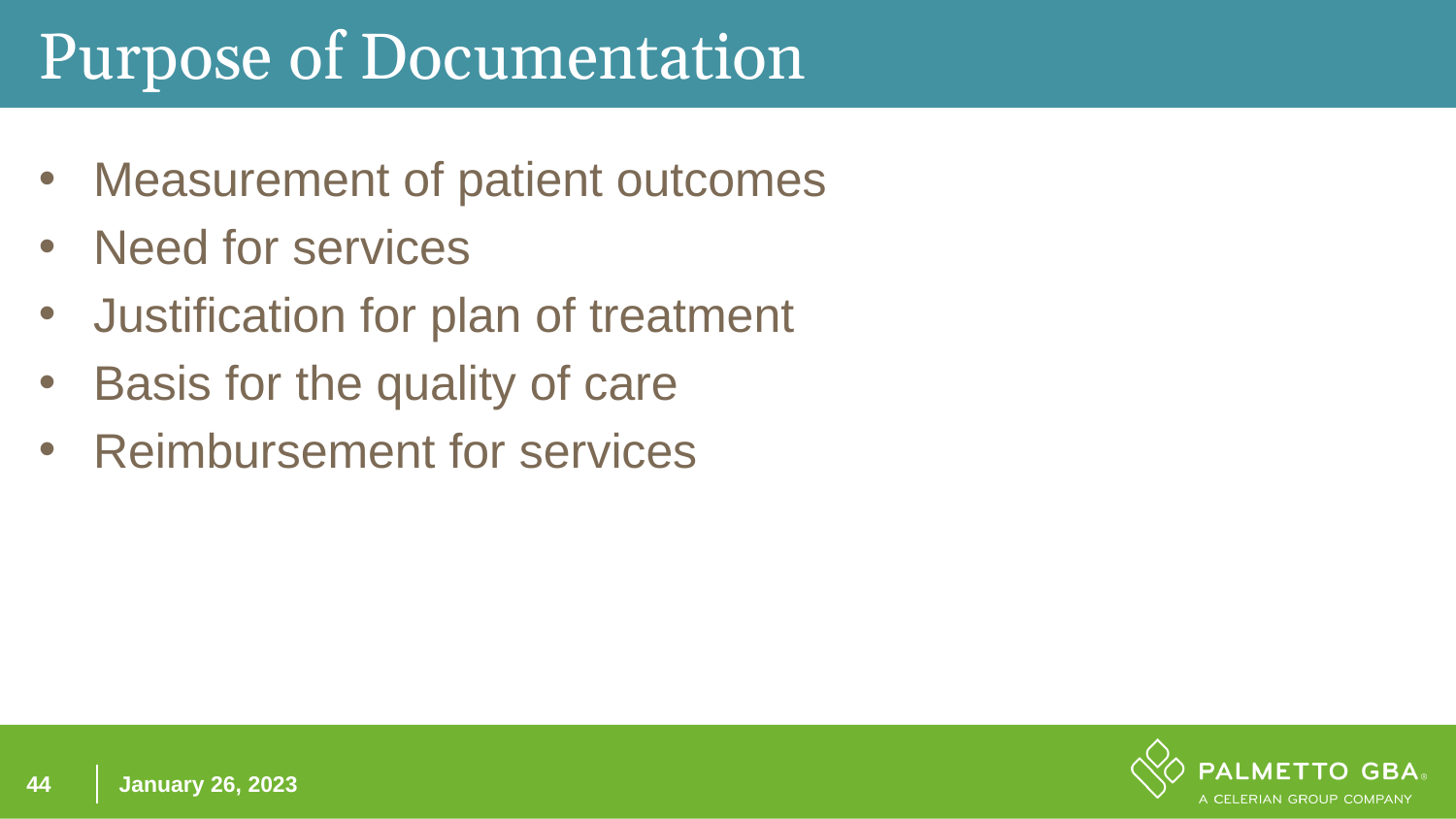

Purpose of Documentation

Measurement of patient outcomes
Need for services
Justification for plan of treatment
Basis for the quality of care
Reimbursement for services